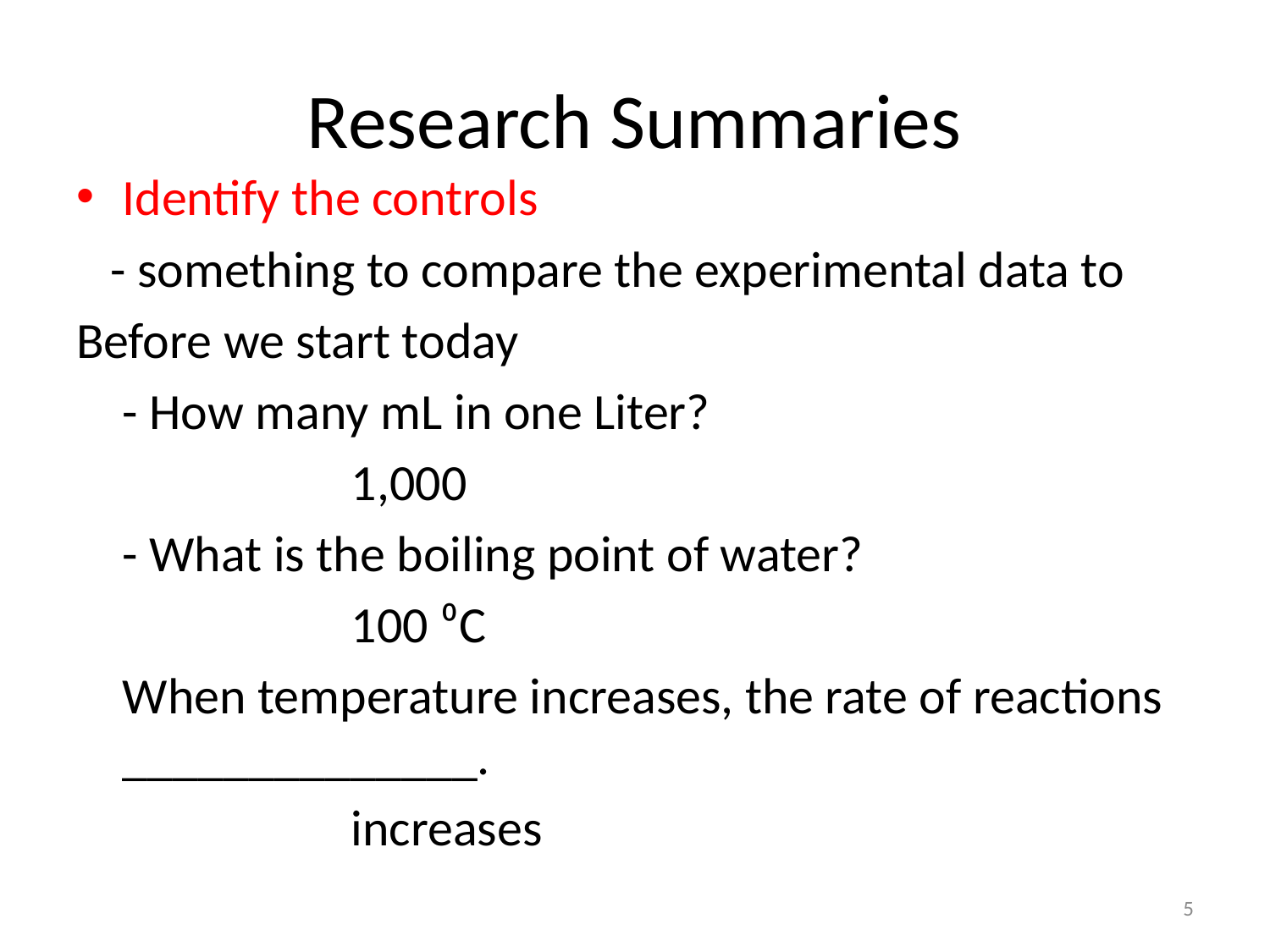

# Research Summaries
Identify the controls
   - something to compare the experimental data to
Before we start today
	- How many mL in one Liter?
			1,000
	- What is the boiling point of water?
			100 ⁰C
	When temperature increases, the rate of reactions ______________.
			increases

5